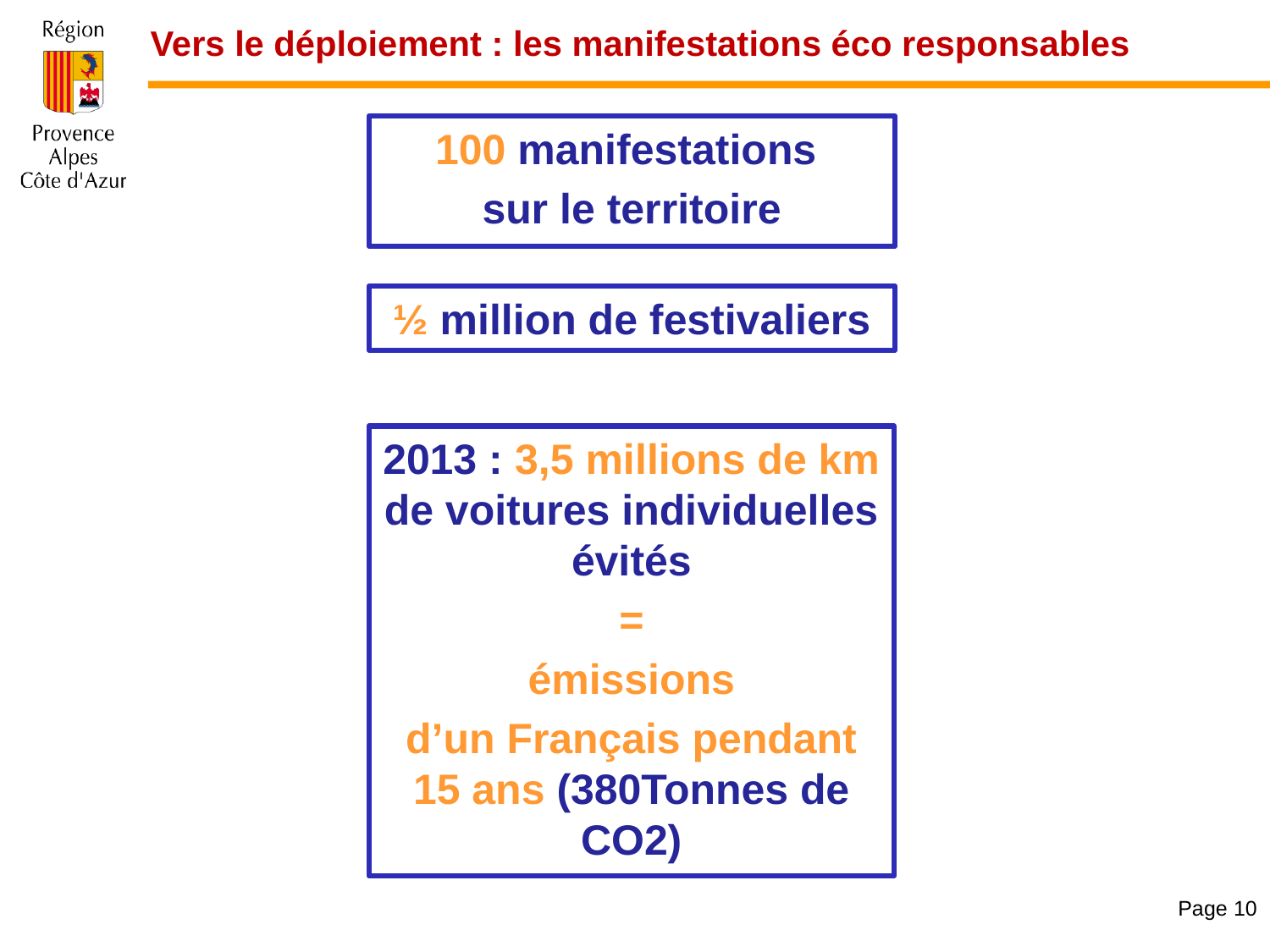

# Vers le déploiement : les manifestations éco responsables
100 manifestations
sur le territoire
½ million de festivaliers
2013 : 3,5 millions de km de voitures individuelles évités
=
émissions
d’un Français pendant 15 ans (380Tonnes de CO2)

Page 10